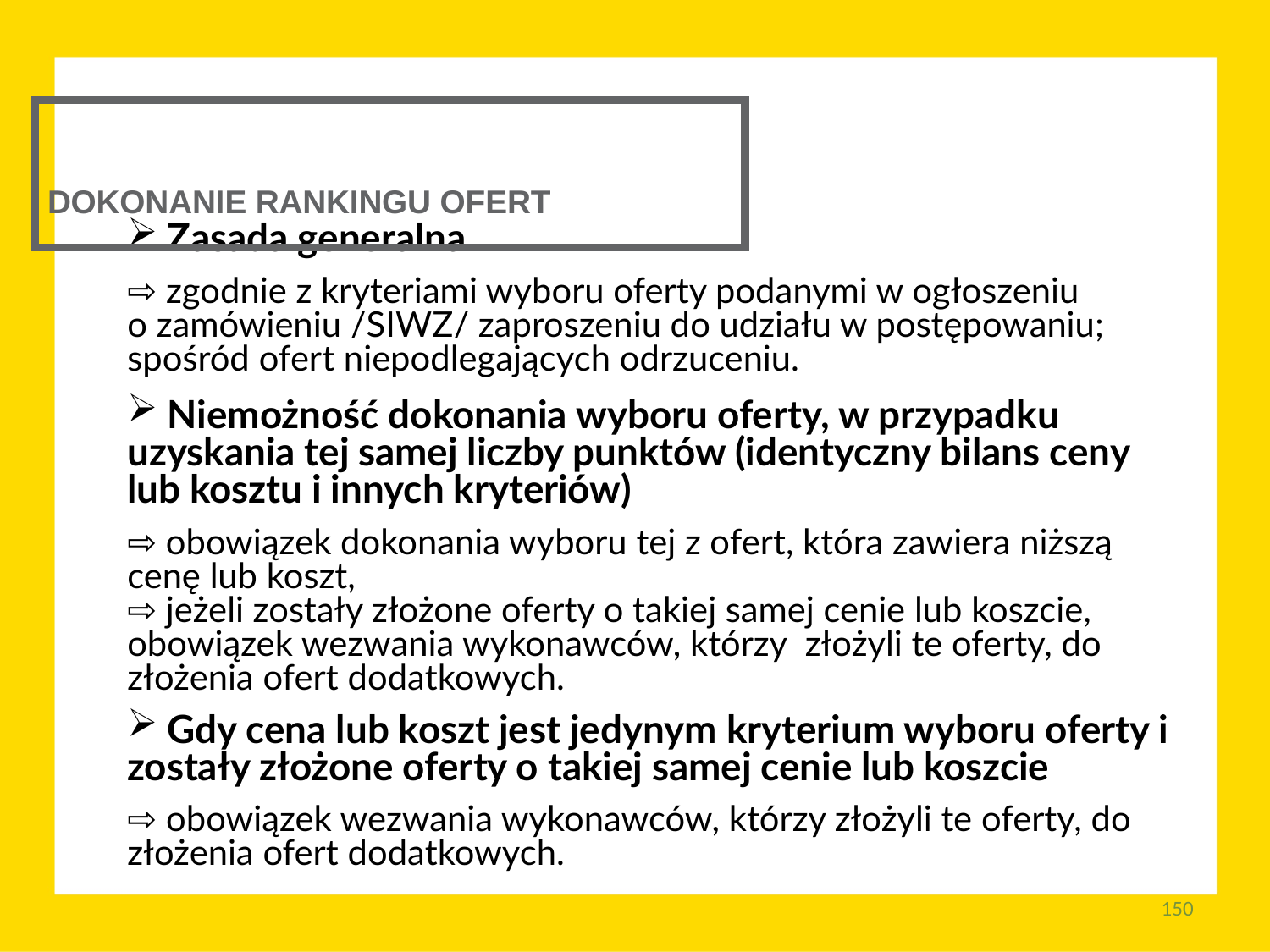

DOKONANIE RANKINGU OFERT
 Zasada generalna
⇨ zgodnie z kryteriami wyboru oferty podanymi w ogłoszeniu
o zamówieniu /SIWZ/ zaproszeniu do udziału w postępowaniu; spośród ofert niepodlegających odrzuceniu.
 Niemożność dokonania wyboru oferty, w przypadku uzyskania tej samej liczby punktów (identyczny bilans ceny lub kosztu i innych kryteriów)
⇨ obowiązek dokonania wyboru tej z ofert, która zawiera niższą cenę lub koszt,
⇨ jeżeli zostały złożone oferty o takiej samej cenie lub koszcie, obowiązek wezwania wykonawców, którzy  złożyli te oferty, do złożenia ofert dodatkowych.
 Gdy cena lub koszt jest jedynym kryterium wyboru oferty i zostały złożone oferty o takiej samej cenie lub koszcie
⇨ obowiązek wezwania wykonawców, którzy złożyli te oferty, do złożenia ofert dodatkowych.
150